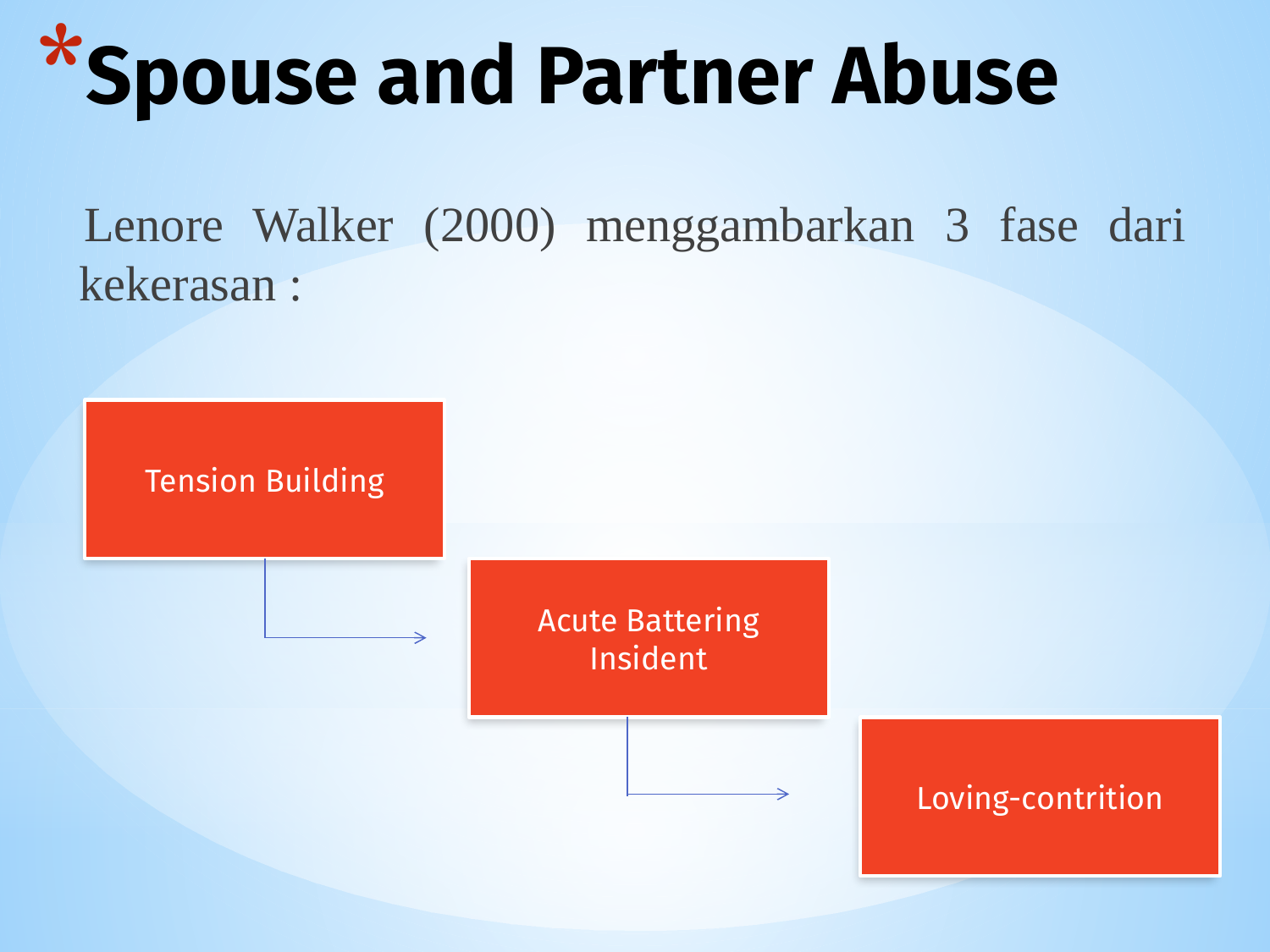

# Spouse and Partner Abuse
 Lenore Walker (2000) menggambarkan 3 fase dari kekerasan :

Tension Building
Acute Battering Insident
Loving-contrition